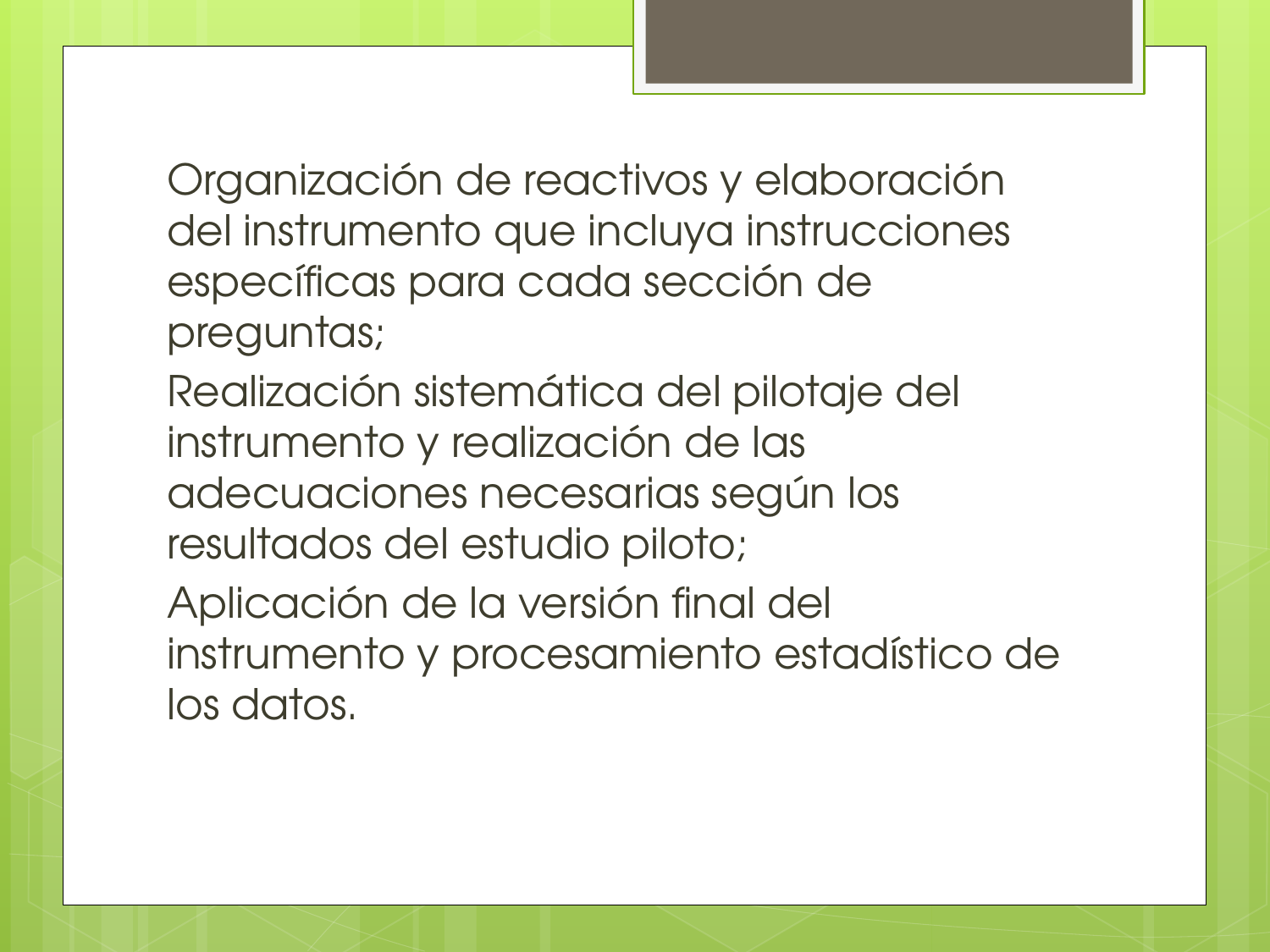

Organización de reactivos y elaboración del instrumento que incluya instrucciones específicas para cada sección de preguntas;
Realización sistemática del pilotaje del instrumento y realización de las adecuaciones necesarias según los resultados del estudio piloto;
Aplicación de la versión final del instrumento y procesamiento estadístico de los datos.